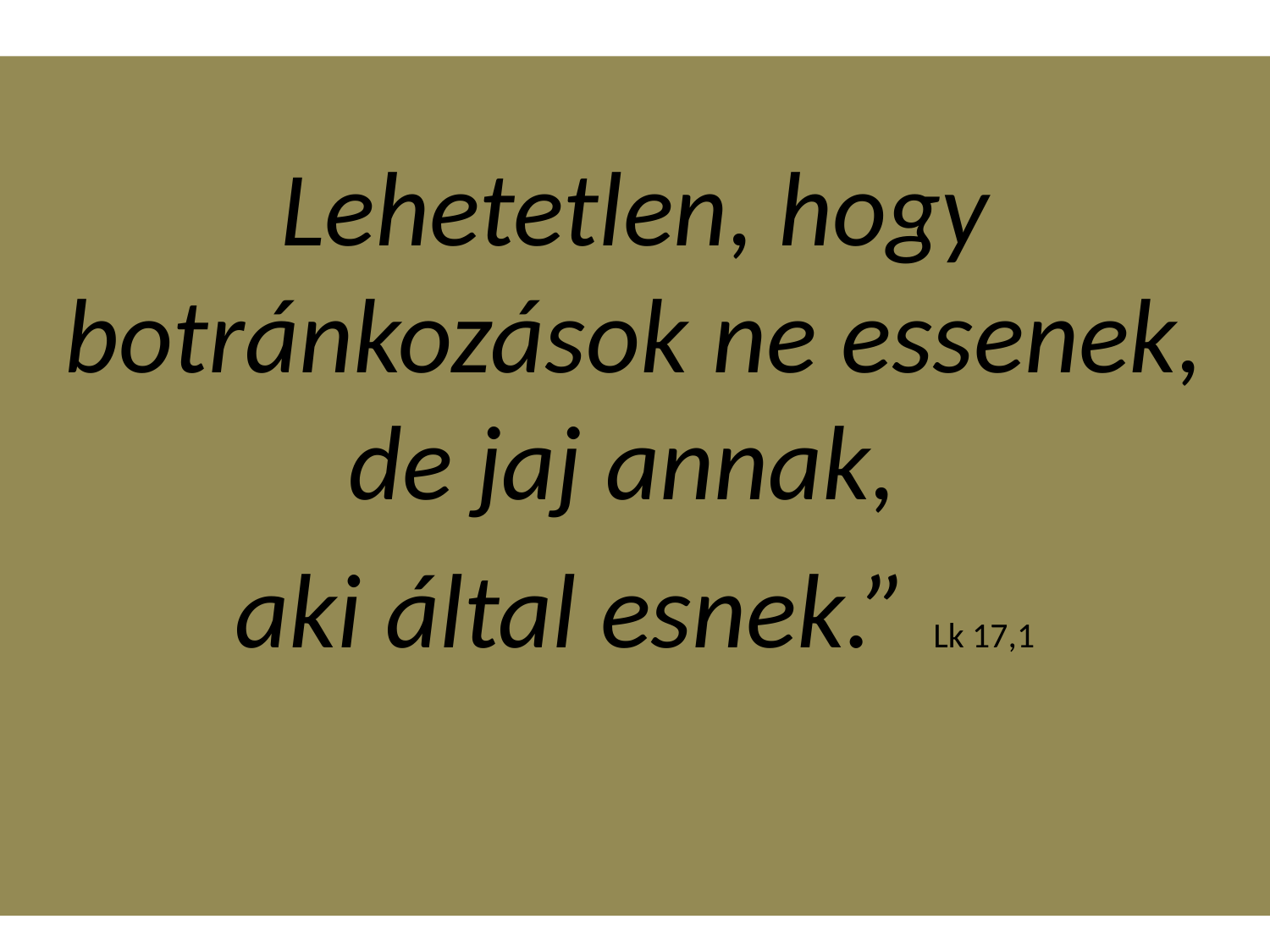

Lehetetlen, hogy botránkozások ne essenek, de jaj annak,
aki által esnek.” Lk 17,1